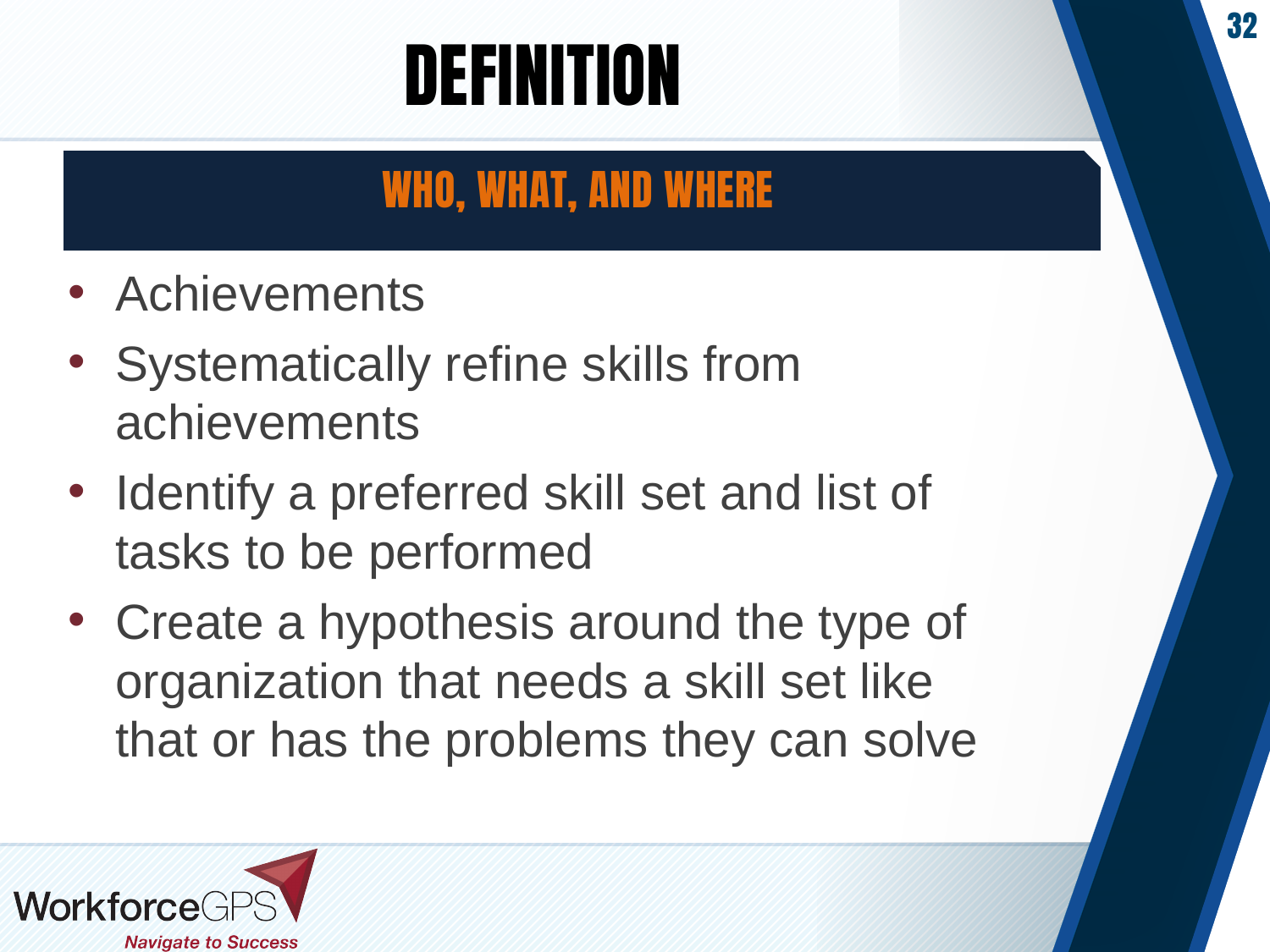

# Definition
WHO, WHAT, AND WHERE
Achievements
Systematically refine skills from achievements
Identify a preferred skill set and list of tasks to be performed
Create a hypothesis around the type of organization that needs a skill set like that or has the problems they can solve